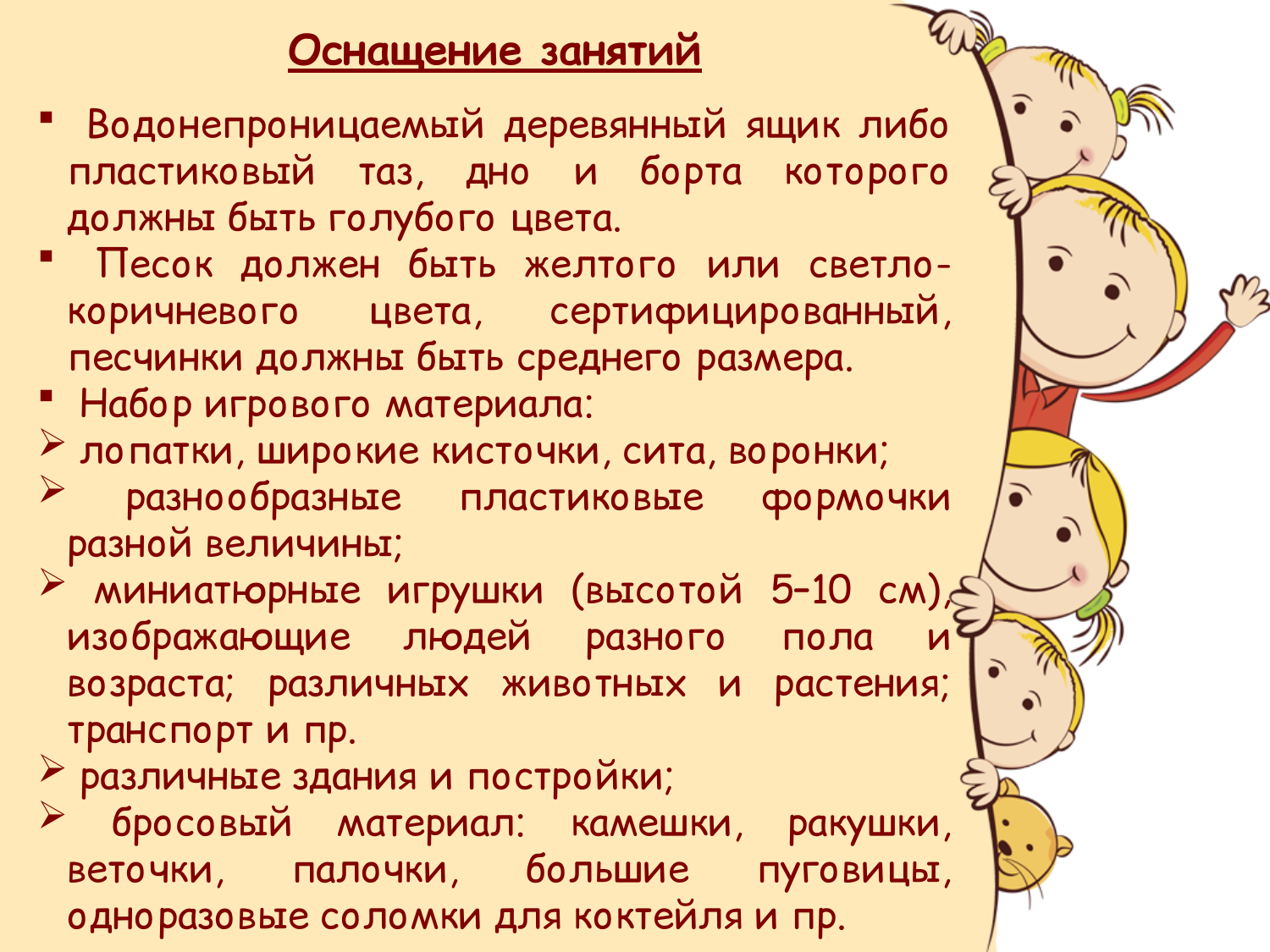

Оснащение занятий

 Водонепроницаемый деревянный ящик либо пластиковый таз, дно и борта которого должны быть голубого цвета.
 Песок должен быть желтого или светло-коричневого цвета, сертифицированный, песчинки должны быть среднего размера.
 Набор игрового материала:
 лопатки, широкие кисточки, сита, воронки;
 разнообразные пластиковые формочки разной величины;
 миниатюрные игрушки (высотой 5–10 см), изображающие людей разного пола и возраста; различных животных и растения; транспорт и пр.
 различные здания и постройки;
 бросовый материал: камешки, ракушки, веточки, палочки, большие пуговицы, одноразовые соломки для коктейля и пр.